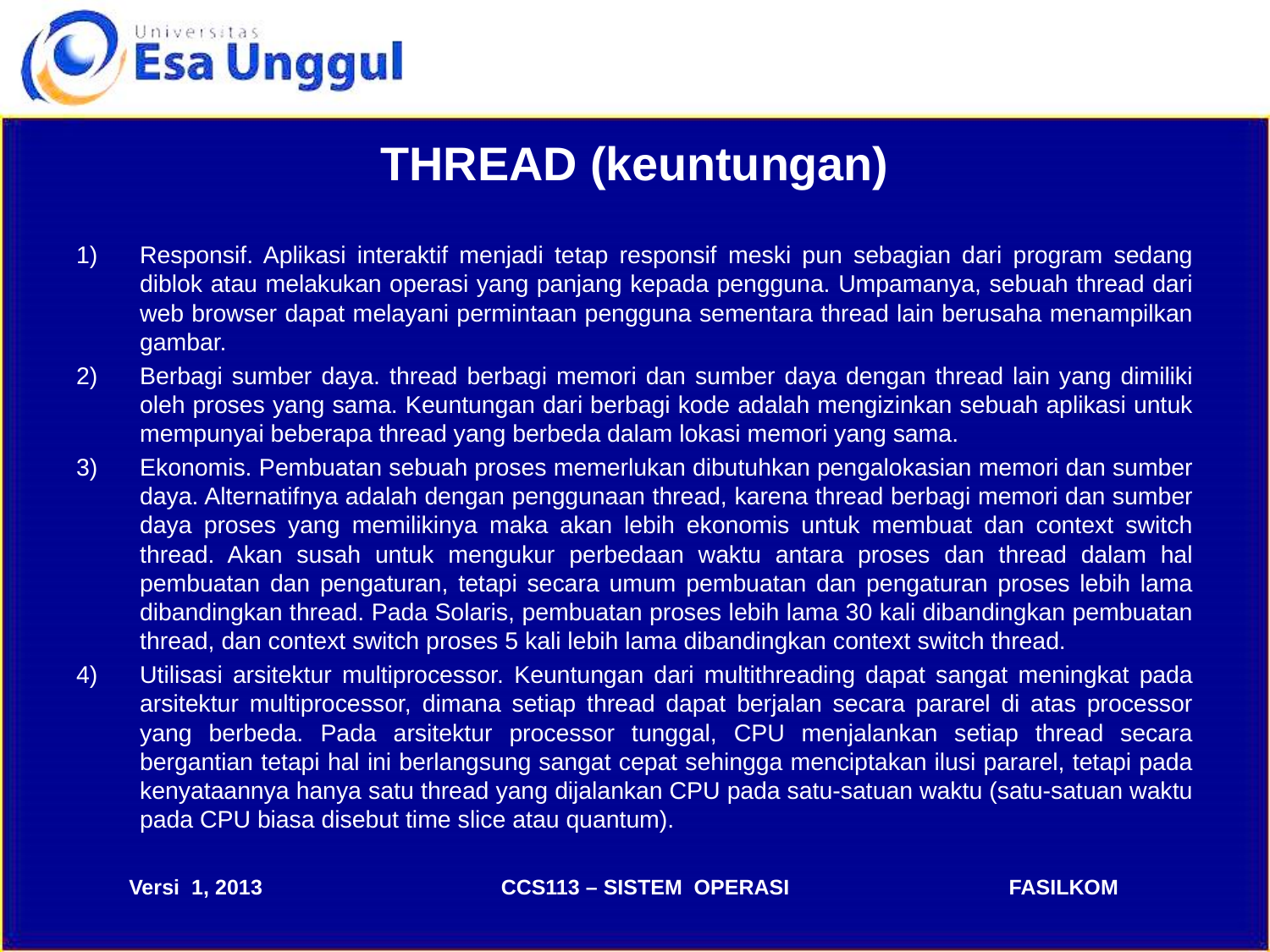

# THREAD (keuntungan)
Responsif. Aplikasi interaktif menjadi tetap responsif meski pun sebagian dari program sedang diblok atau melakukan operasi yang panjang kepada pengguna. Umpamanya, sebuah thread dari web browser dapat melayani permintaan pengguna sementara thread lain berusaha menampilkan gambar.
Berbagi sumber daya. thread berbagi memori dan sumber daya dengan thread lain yang dimiliki oleh proses yang sama. Keuntungan dari berbagi kode adalah mengizinkan sebuah aplikasi untuk mempunyai beberapa thread yang berbeda dalam lokasi memori yang sama.
Ekonomis. Pembuatan sebuah proses memerlukan dibutuhkan pengalokasian memori dan sumber daya. Alternatifnya adalah dengan penggunaan thread, karena thread berbagi memori dan sumber daya proses yang memilikinya maka akan lebih ekonomis untuk membuat dan context switch thread. Akan susah untuk mengukur perbedaan waktu antara proses dan thread dalam hal pembuatan dan pengaturan, tetapi secara umum pembuatan dan pengaturan proses lebih lama dibandingkan thread. Pada Solaris, pembuatan proses lebih lama 30 kali dibandingkan pembuatan thread, dan context switch proses 5 kali lebih lama dibandingkan context switch thread.
Utilisasi arsitektur multiprocessor. Keuntungan dari multithreading dapat sangat meningkat pada arsitektur multiprocessor, dimana setiap thread dapat berjalan secara pararel di atas processor yang berbeda. Pada arsitektur processor tunggal, CPU menjalankan setiap thread secara bergantian tetapi hal ini berlangsung sangat cepat sehingga menciptakan ilusi pararel, tetapi pada kenyataannya hanya satu thread yang dijalankan CPU pada satu-satuan waktu (satu-satuan waktu pada CPU biasa disebut time slice atau quantum).